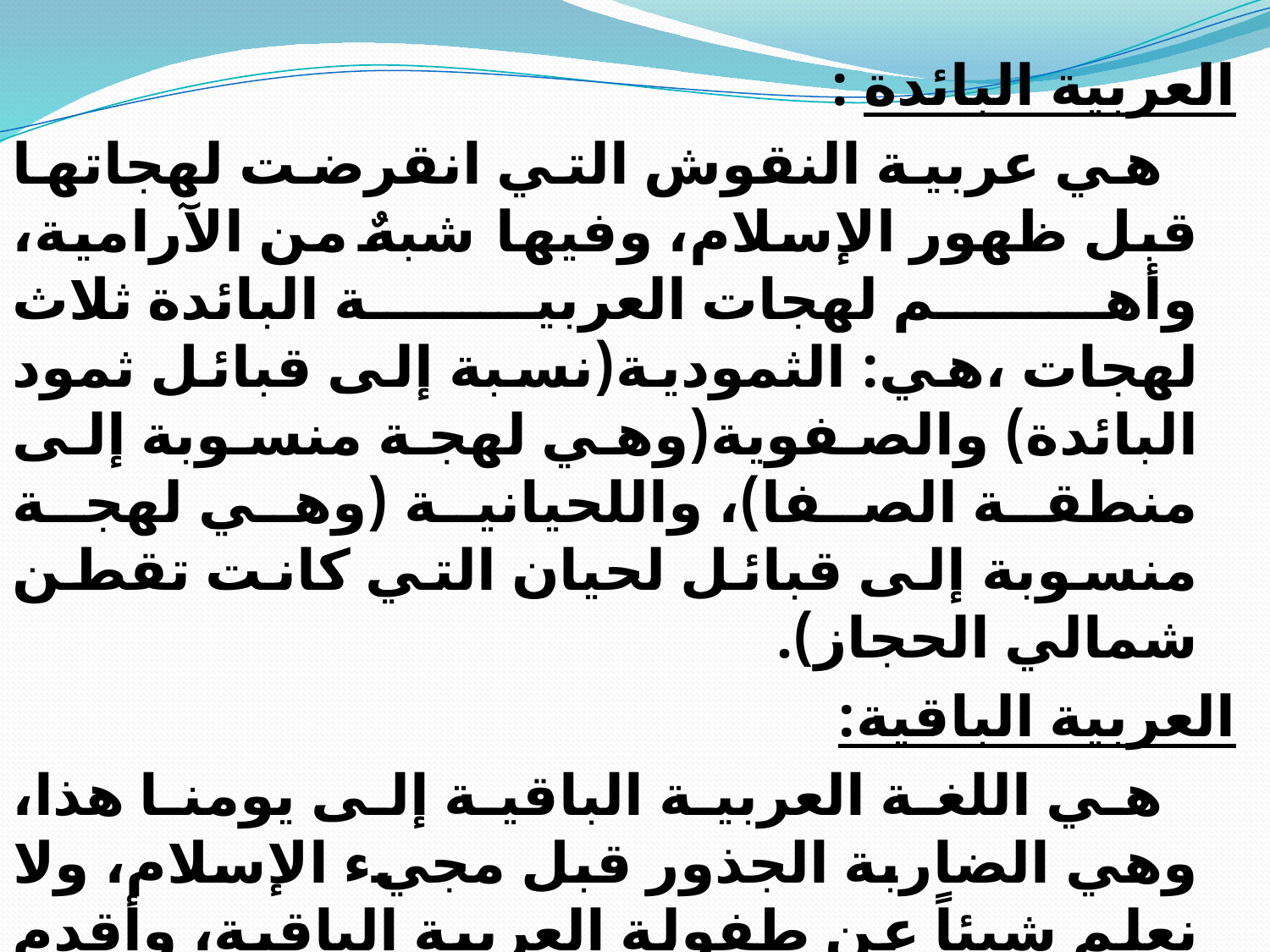

العربية البائدة :
     هي عربية النقوش التي انقرضت لهجاتها قبل ظهور الإسلام، وفيها شبهٌ من الآرامية، وأهم لهجات العربية البائدة ثلاث لهجات ،هي: الثمودية(نسبة إلى قبائل ثمود البائدة) والصفوية(وهي لهجة منسوبة إلى منطقة الصفا)، واللحيانية (وهي لهجة منسوبة إلى قبائل لحيان التي كانت تقطن شمالي الحجاز).
العربية الباقية:
     هي اللغة العربية الباقية إلى يومنا هذا، وهي الضاربة الجذور قبل مجيء الإسلام، ولا نعلم شيئاً عن طفولة العربية الباقية، وأقدم ما وصل إلينا من آثار العربية الباقية نماذجُ وافرة من الأدب الجاهلي تُنسب لطائفة من شعراء العصر وخطبائه وحكمائه، ولكنها لم تُجمَع وتُدَوَّن إلا في القرون الأولى للعصر الإسلامي؛ ويرجع أقدمها إلى القرن الخامس الميلاديّ. وتبدو في عنفوان اكتمالها بعد أن اجتازت مراحل النمو والارتقاء لتتغلب إحدى لهجاتها الكبرى وهي لهجة قريش.